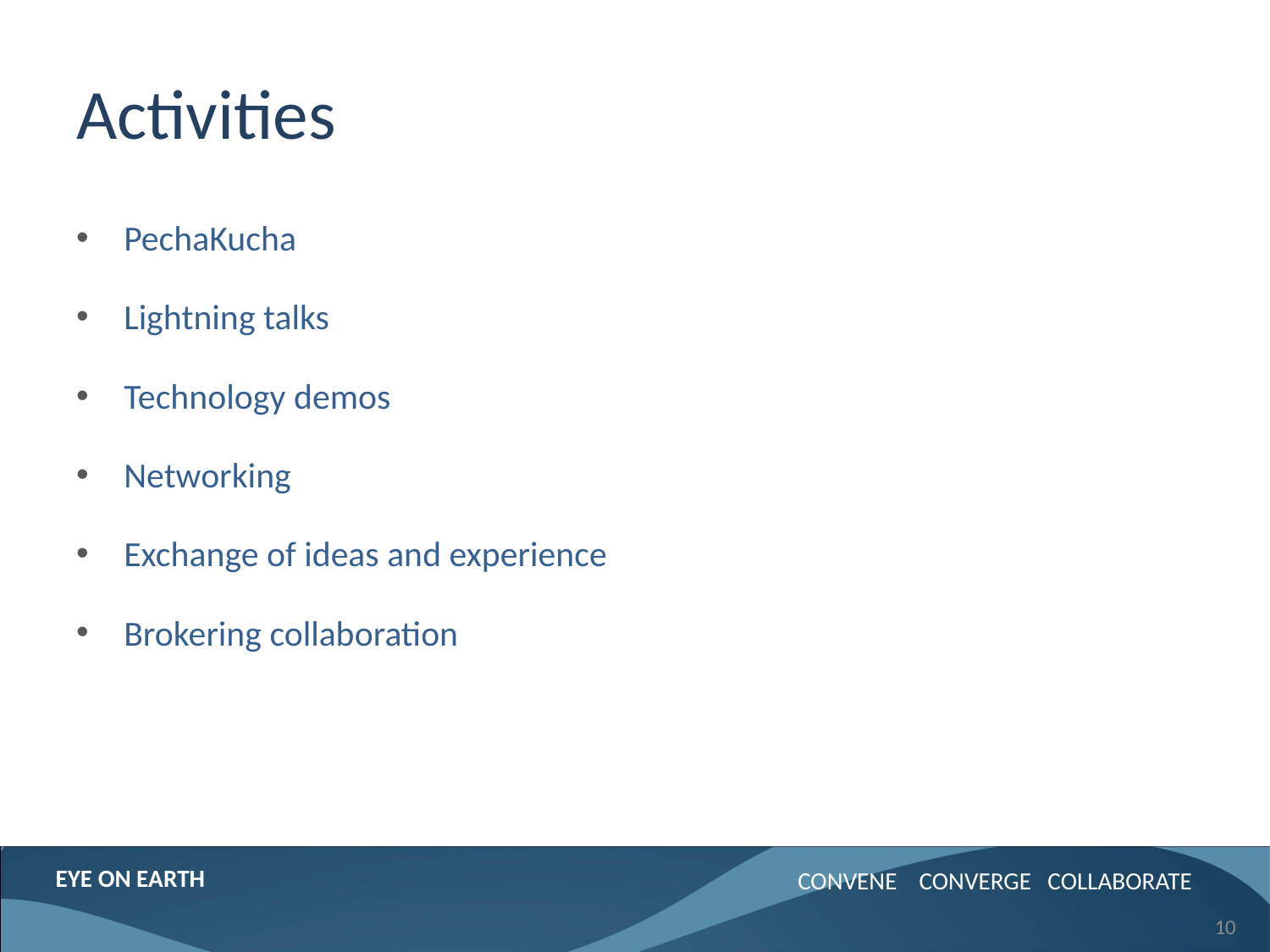

# Activities
PechaKucha
Lightning talks
Technology demos
Networking
Exchange of ideas and experience
Brokering collaboration

10